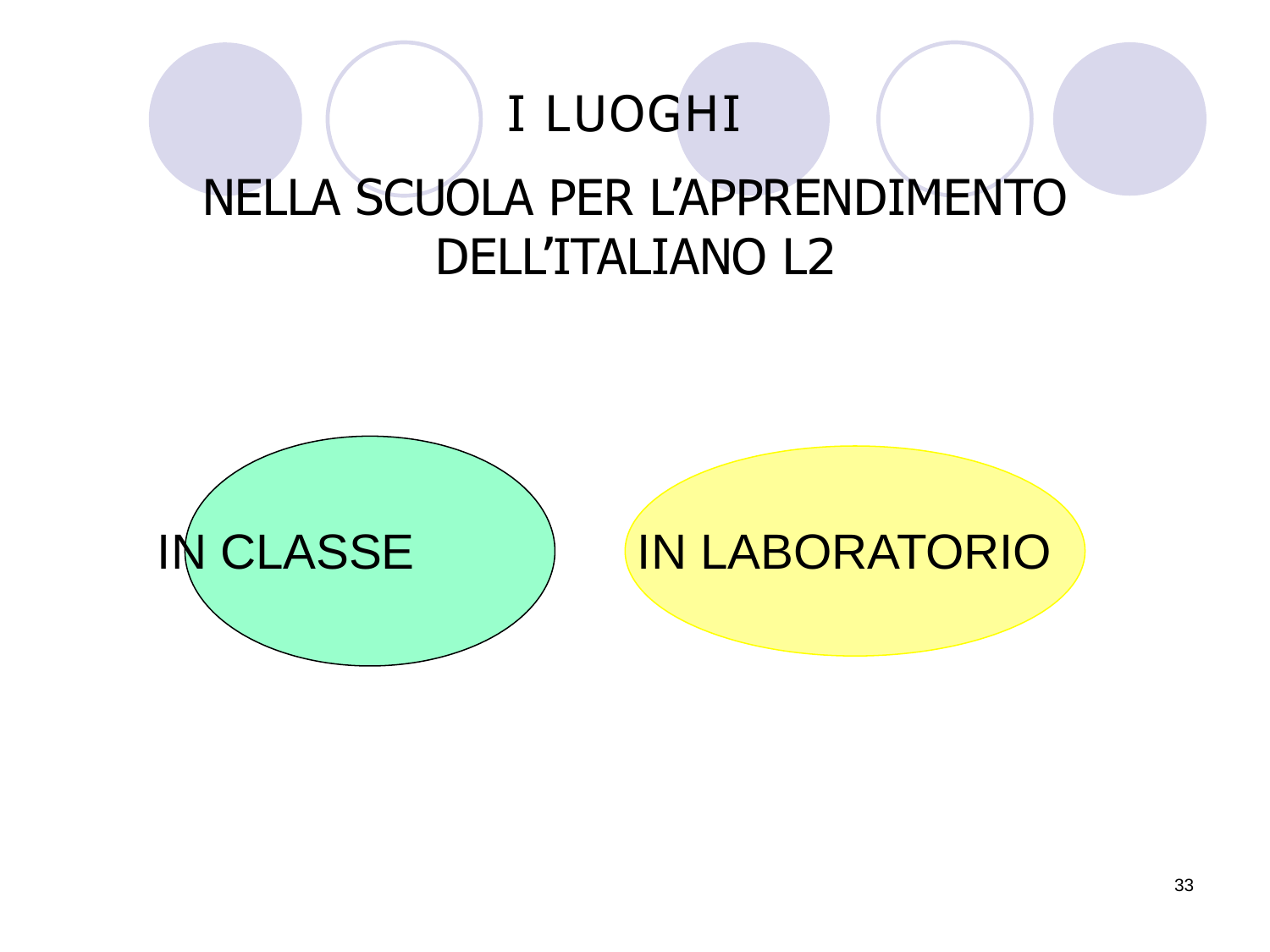

I LUOGHI
NELLA SCUOLA PER L’APPRENDIMENTO DELL’ITALIANO L2

| IN CLASSE | IN LABORATORIO |
| --- | --- |

33